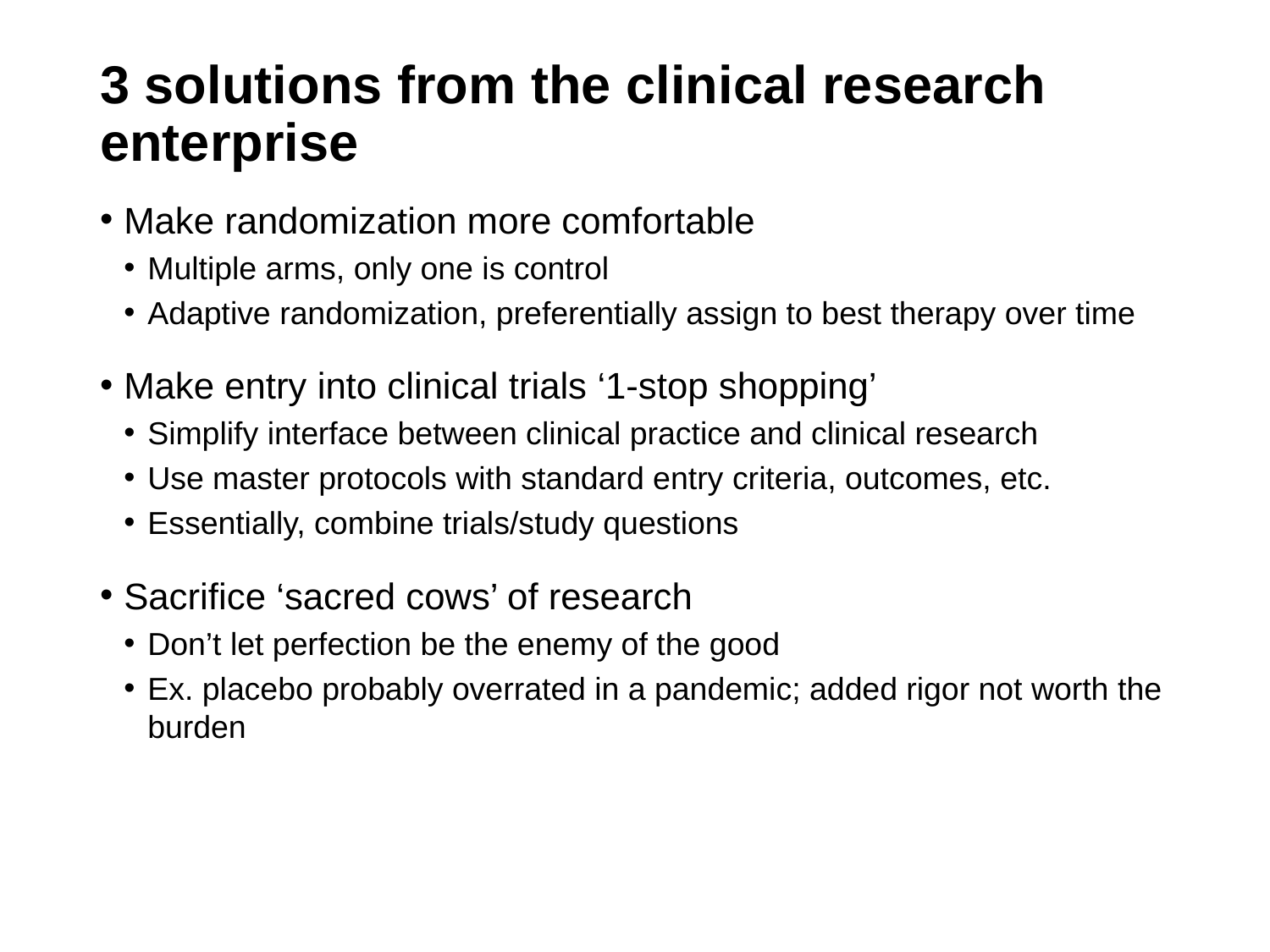

# 3 solutions from the clinical research enterprise
Make randomization more comfortable
Multiple arms, only one is control
Adaptive randomization, preferentially assign to best therapy over time
Make entry into clinical trials ‘1-stop shopping’
Simplify interface between clinical practice and clinical research
Use master protocols with standard entry criteria, outcomes, etc.
Essentially, combine trials/study questions
Sacrifice ‘sacred cows’ of research
Don’t let perfection be the enemy of the good
Ex. placebo probably overrated in a pandemic; added rigor not worth the burden